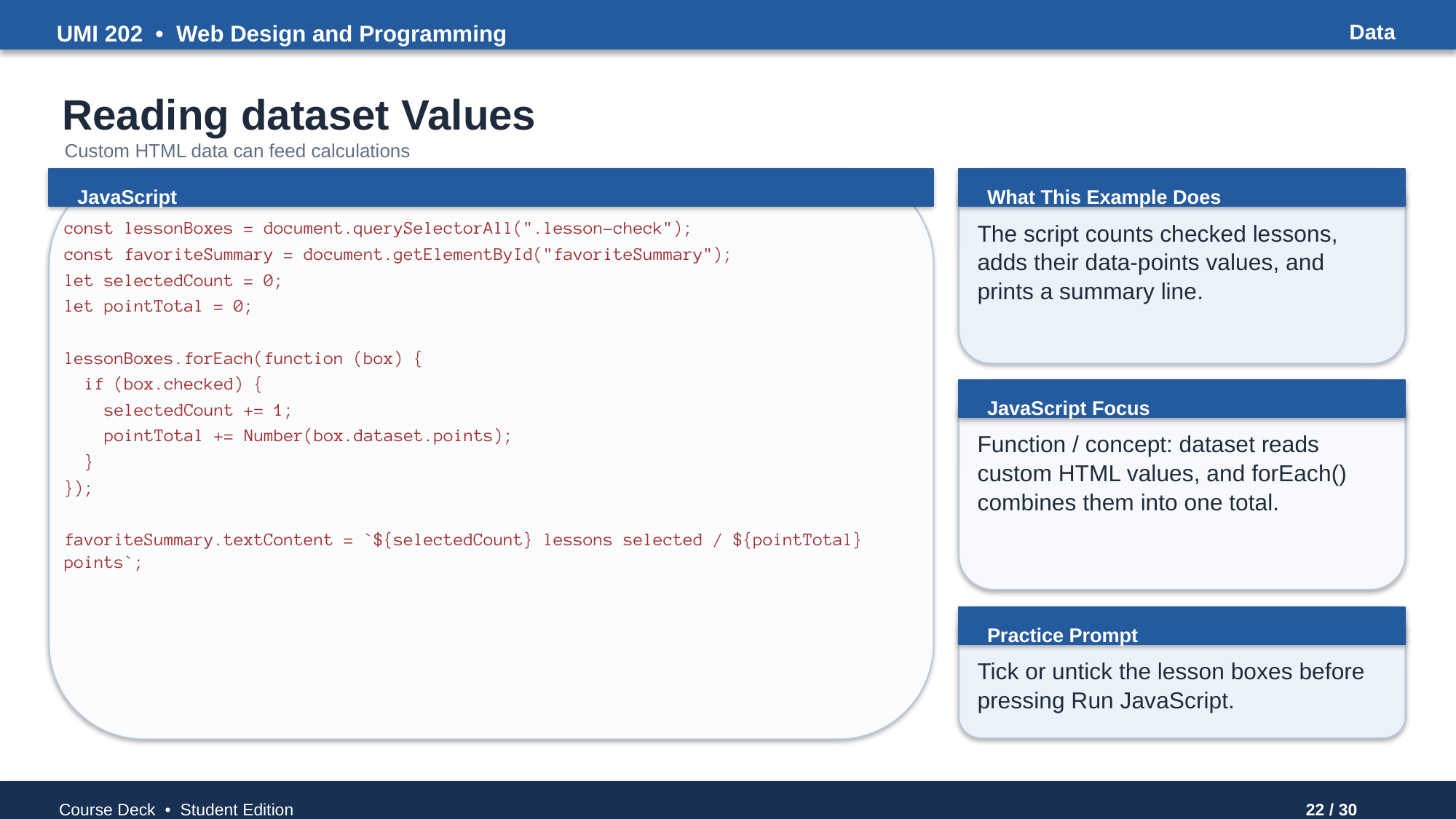

UMI 202  •  Web Design and Programming
Data
Reading dataset Values
Custom HTML data can feed calculations

JavaScript
What This Example Does
const lessonBoxes = document.querySelectorAll(".lesson-check");
const favoriteSummary = document.getElementById("favoriteSummary");
let selectedCount = 0;
let pointTotal = 0;

lessonBoxes.forEach(function (box) {
  if (box.checked) {
    selectedCount += 1;
    pointTotal += Number(box.dataset.points);
  }
});

favoriteSummary.textContent = `${selectedCount} lessons selected / ${pointTotal} points`;
The script counts checked lessons, adds their data-points values, and prints a summary line.

JavaScript Focus
Function / concept: dataset reads custom HTML values, and forEach() combines them into one total.

Practice Prompt
Tick or untick the lesson boxes before pressing Run JavaScript.

Course Deck  •  Student Edition
22 / 30